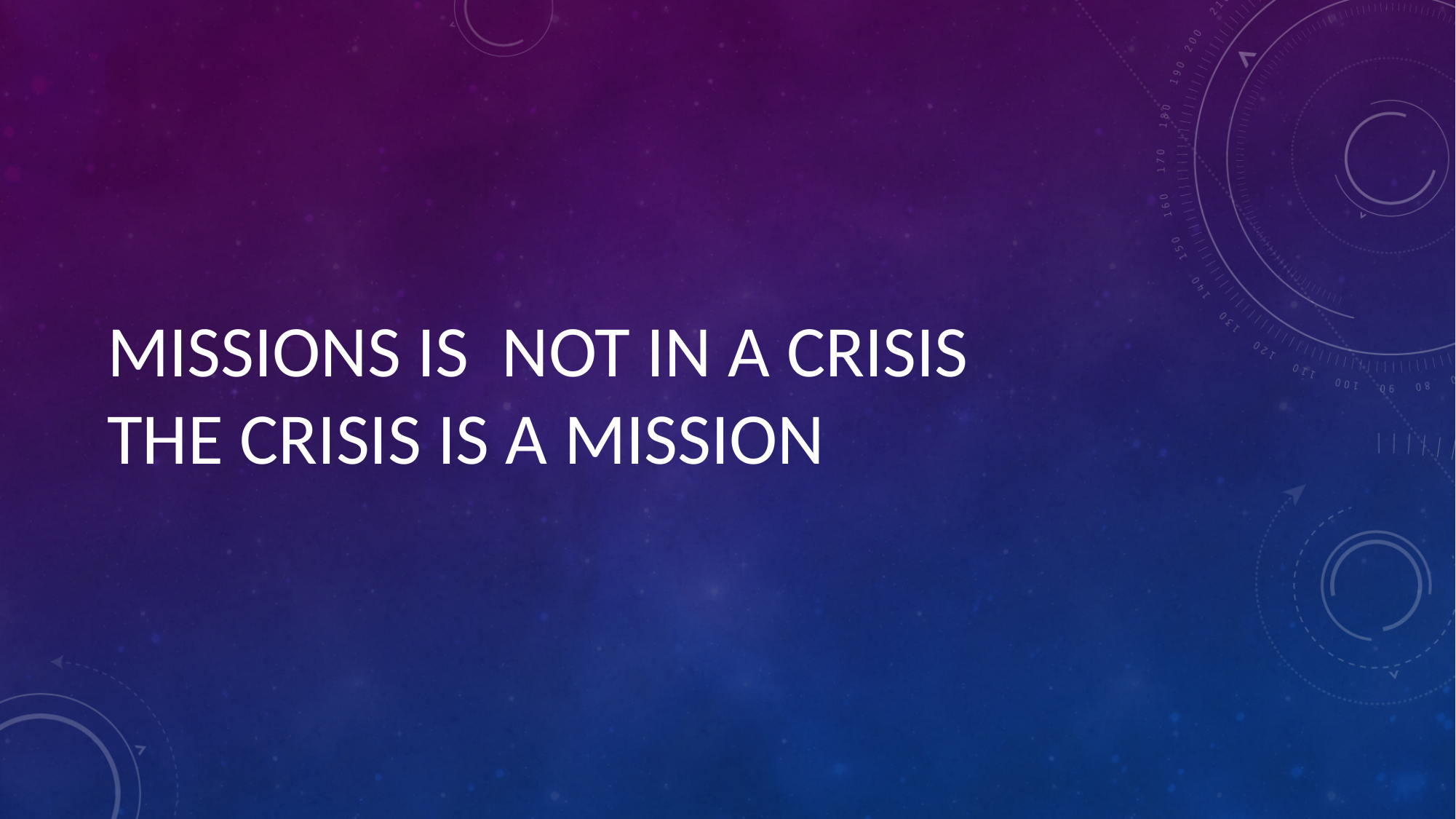

# Missions is  not in a crisis the crisis is a mission